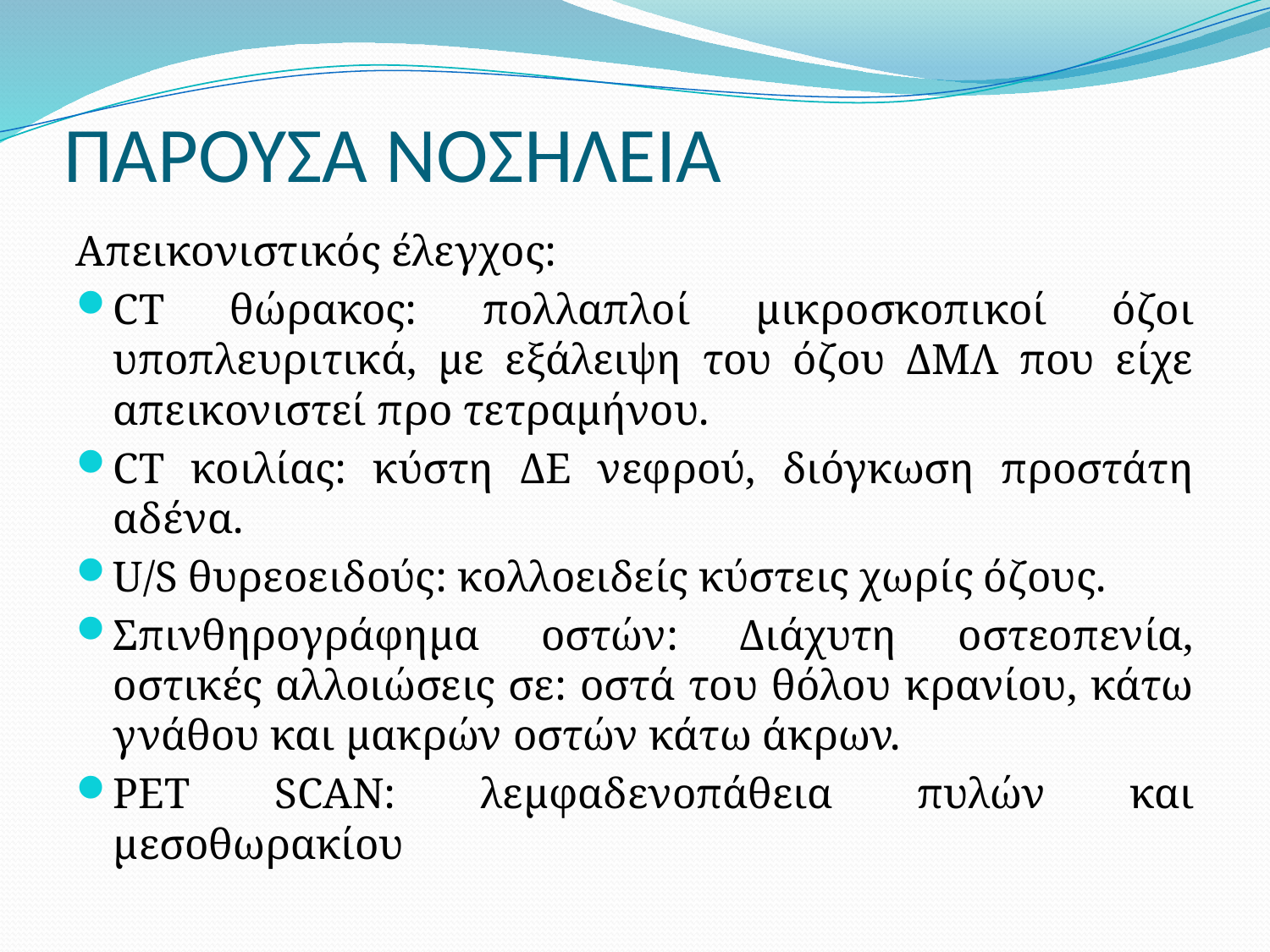

# ΠΑΡΟΥΣΑ ΝΟΣΗΛΕΙΑ
Απεικονιστικός έλεγχος:
CT θώρακος: πολλαπλοί μικροσκοπικοί όζοι υποπλευριτικά, με εξάλειψη του όζου ΔΜΛ που είχε απεικονιστεί προ τετραμήνου.
CT κοιλίας: κύστη ΔΕ νεφρού, διόγκωση προστάτη αδένα.
U/S θυρεοειδούς: κολλοειδείς κύστεις χωρίς όζους.
Σπινθηρογράφημα οστών: Διάχυτη οστεοπενία, οστικές αλλοιώσεις σε: οστά του θόλου κρανίου, κάτω γνάθου και μακρών οστών κάτω άκρων.
PET SCAN: λεμφαδενοπάθεια πυλών και μεσοθωρακίου